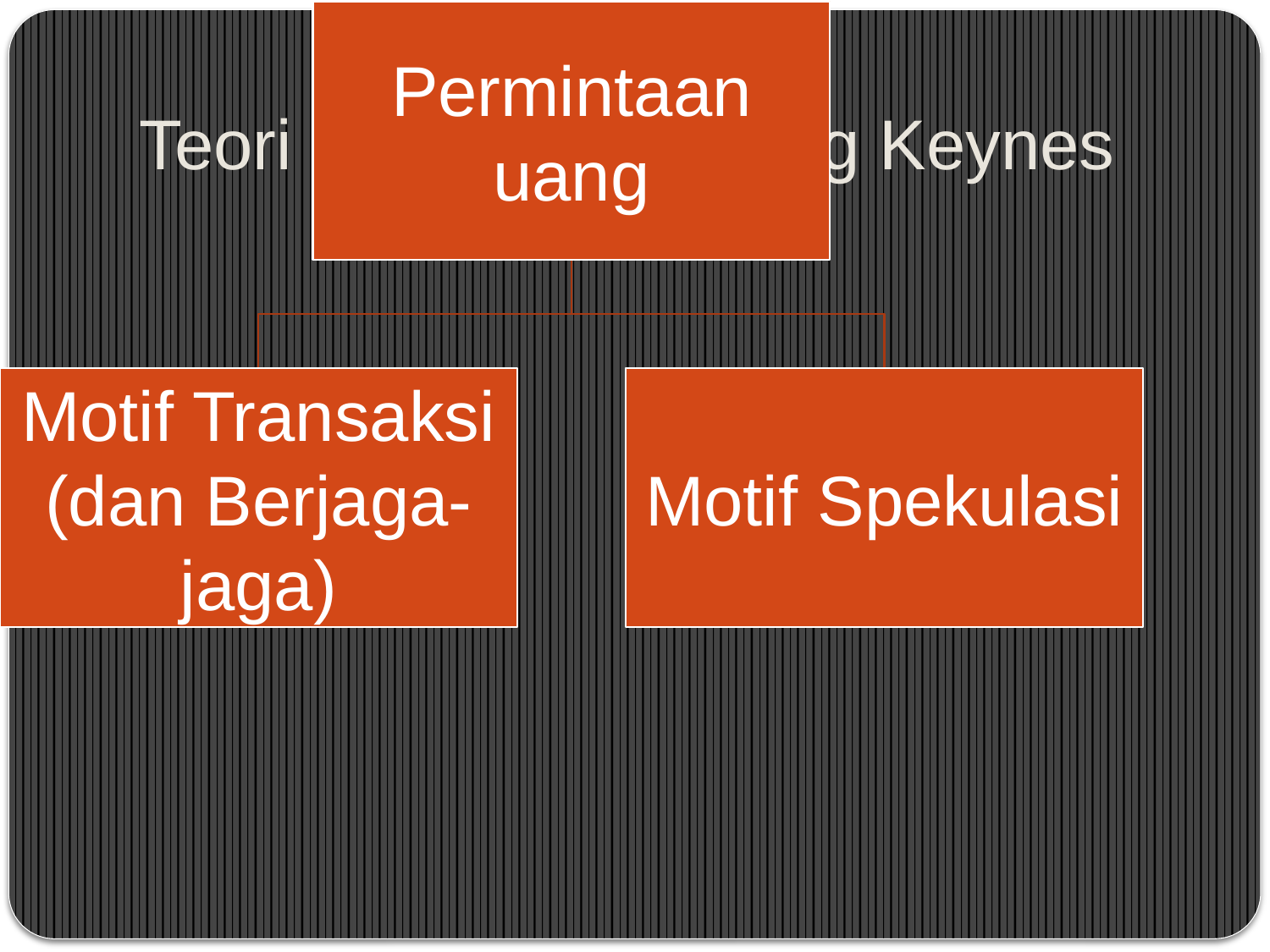

# Teori Permintaan Uang Keynes
Permintaan uang
Motif Transaksi (dan Berjaga-jaga)
Motif Spekulasi